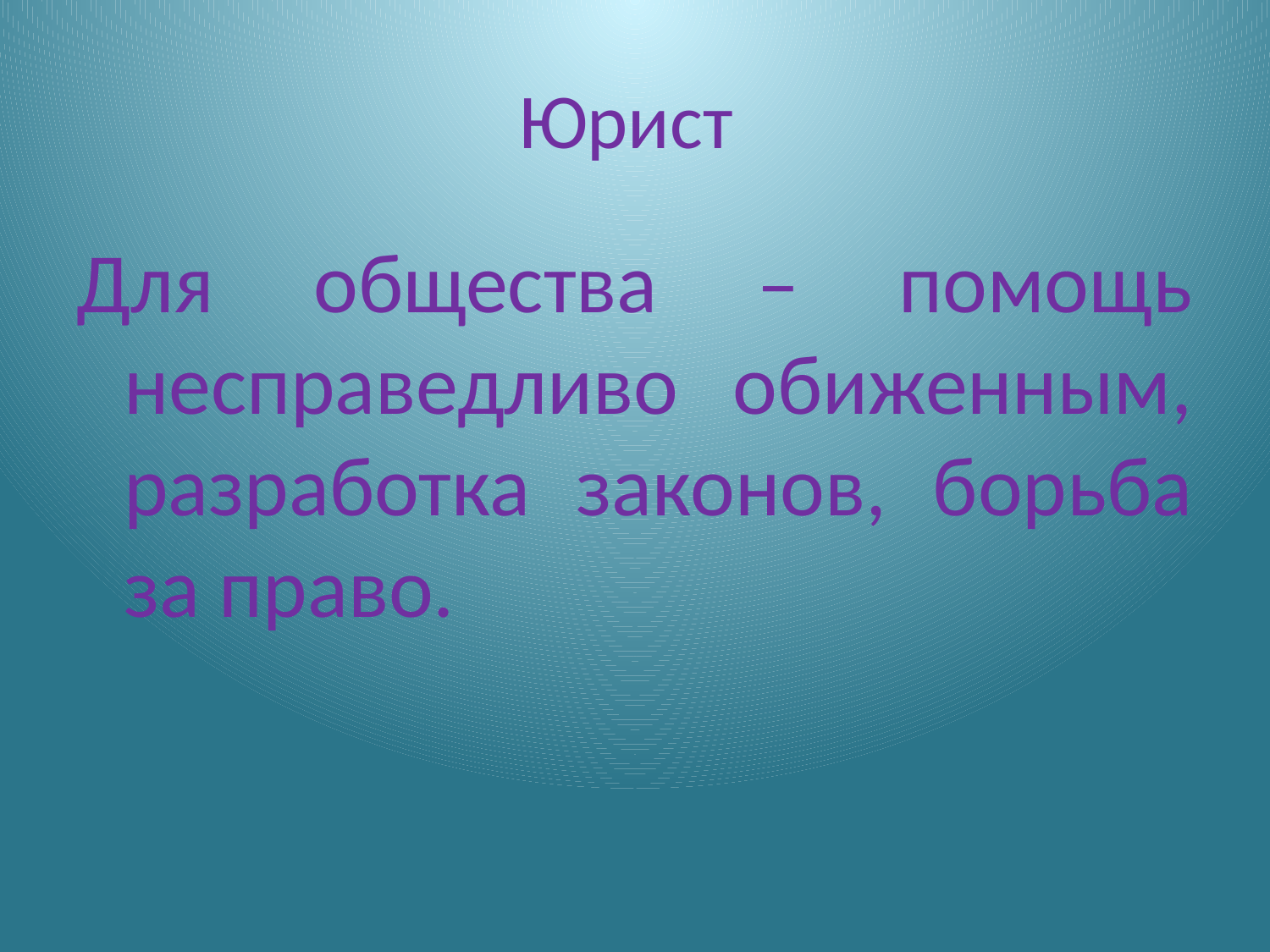

# Юрист
Для общества – помощь несправедливо обиженным, разработка законов, борьба за право.